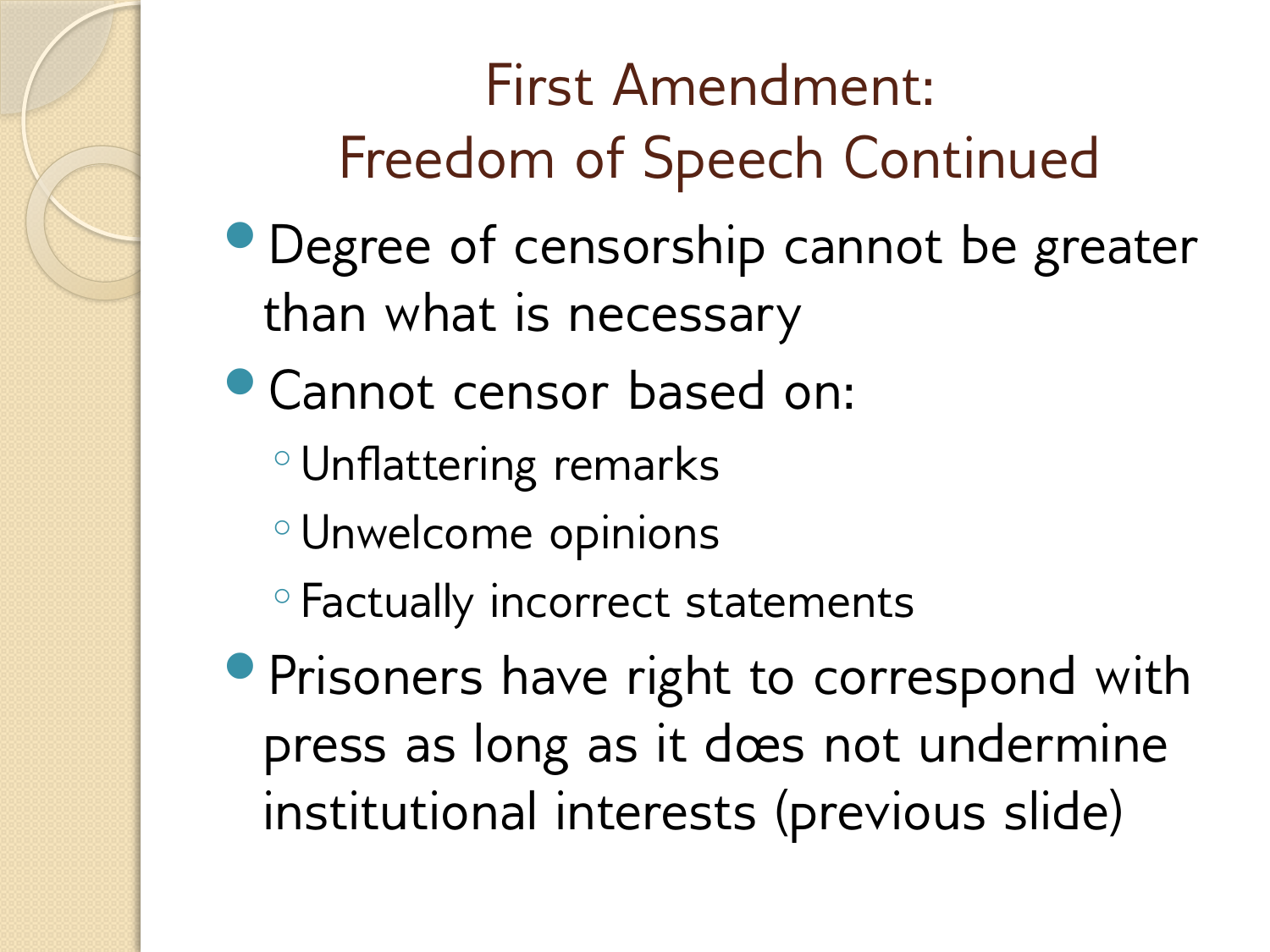

# First Amendment: Freedom of Speech Continued
Degree of censorship cannot be greater than what is necessary
Cannot censor based on:
Unflattering remarks
Unwelcome opinions
Factually incorrect statements
Prisoners have right to correspond with press as long as it does not undermine institutional interests (previous slide)